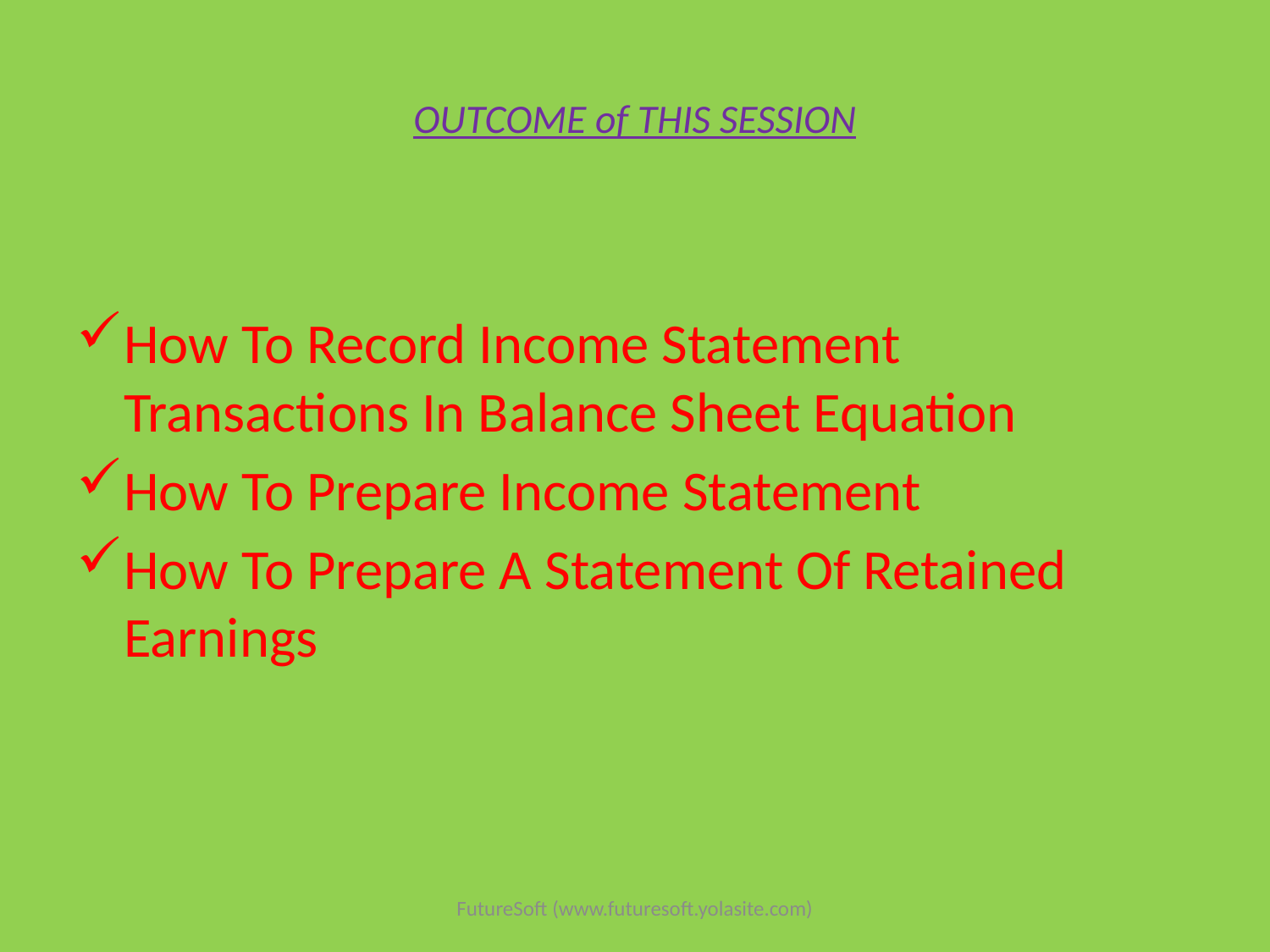

# OUTCOME of THIS SESSION

How To Record Income Statement Transactions In Balance Sheet Equation
How To Prepare Income Statement
How To Prepare A Statement Of Retained Earnings
FutureSoft (www.futuresoft.yolasite.com)